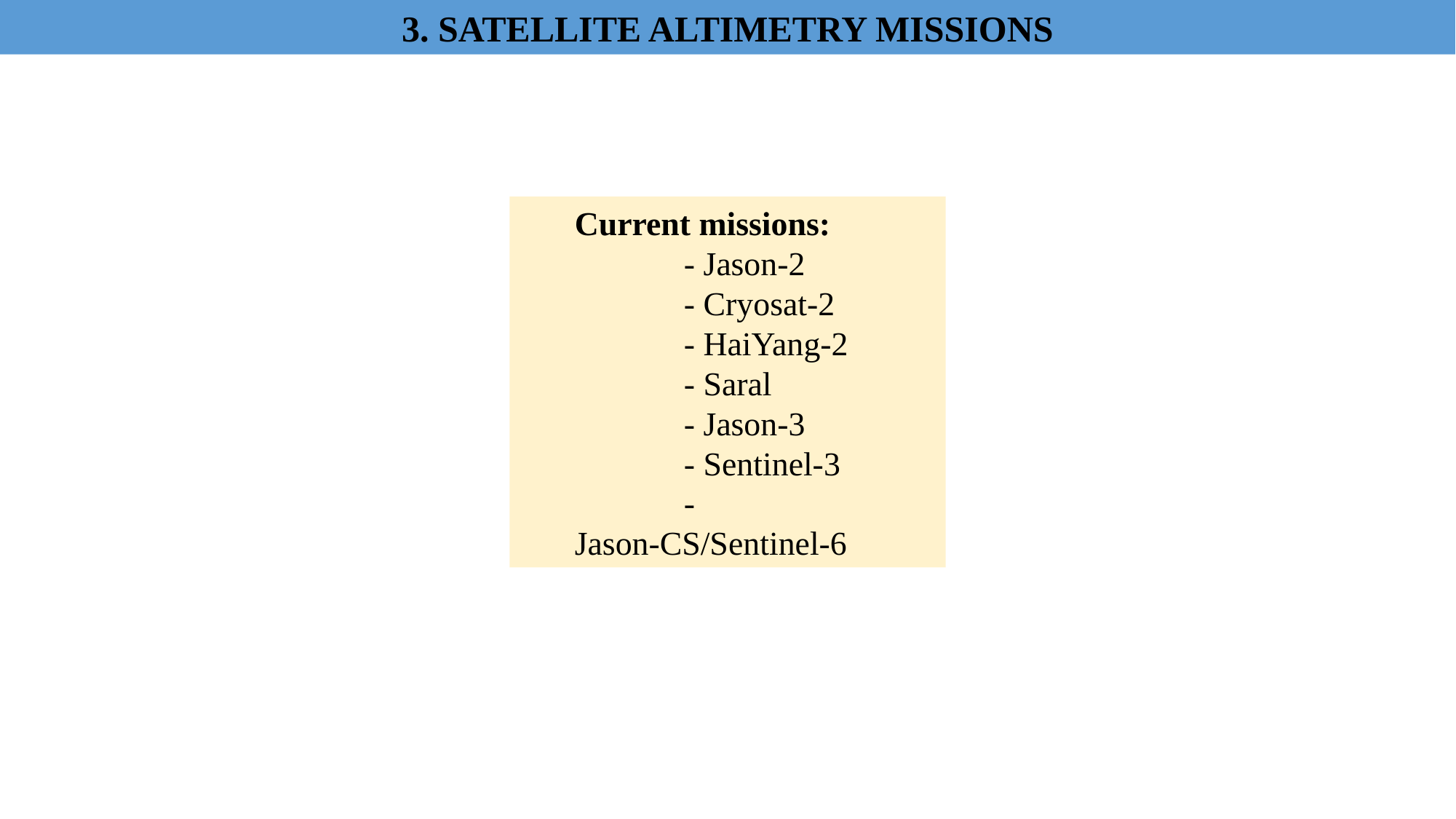

3. SATELLITE ALTIMETRY MISSIONS
Current missions:
	- Jason-2
	- Cryosat-2
	- HaiYang-2
	- Saral
	- Jason-3
	- Sentinel-3
	- Jason-CS/Sentinel-6